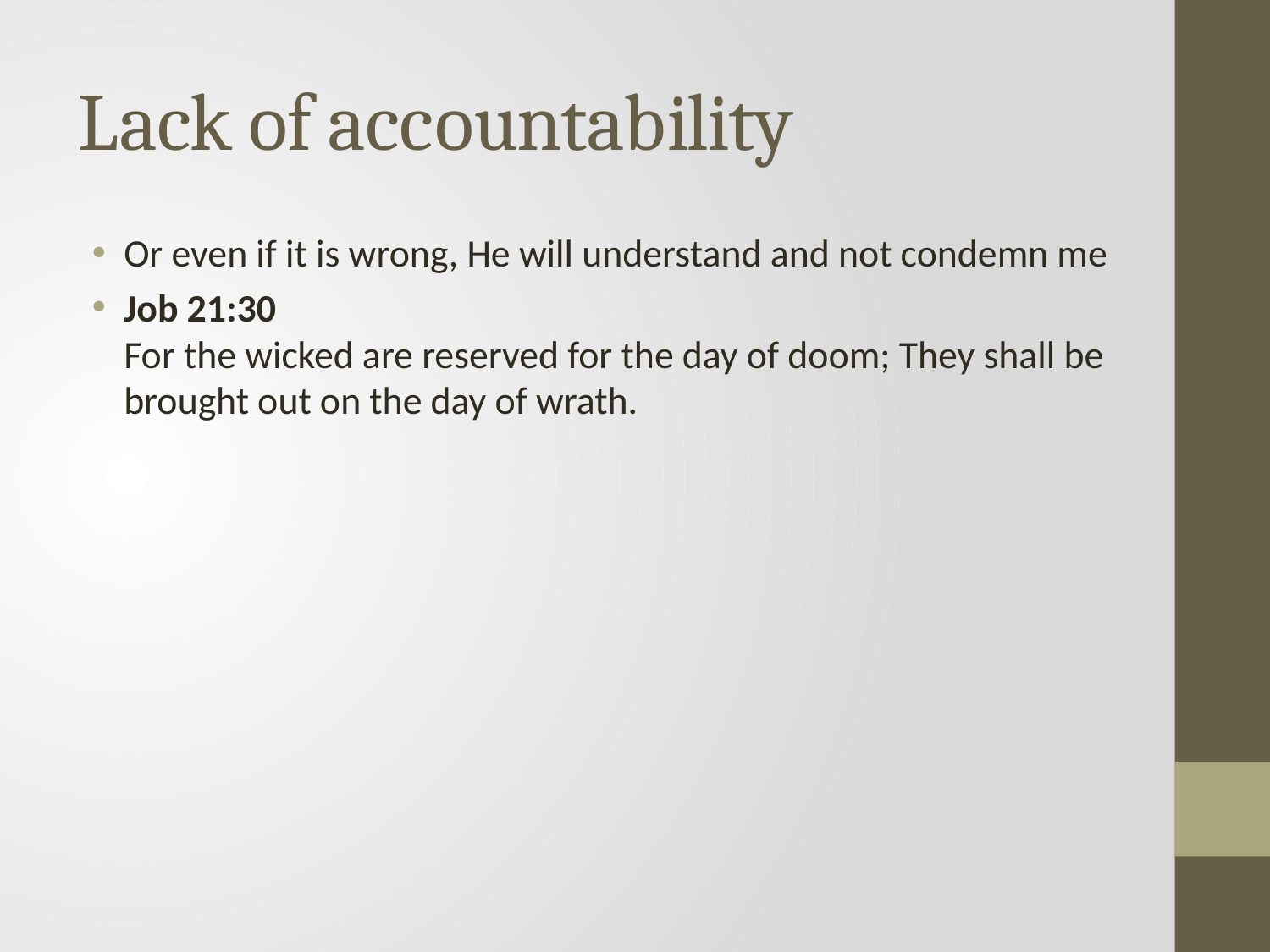

# Lack of accountability
Or even if it is wrong, He will understand and not condemn me
Job 21:30
For the wicked are reserved for the day of doom; They shall be brought out on the day of wrath.